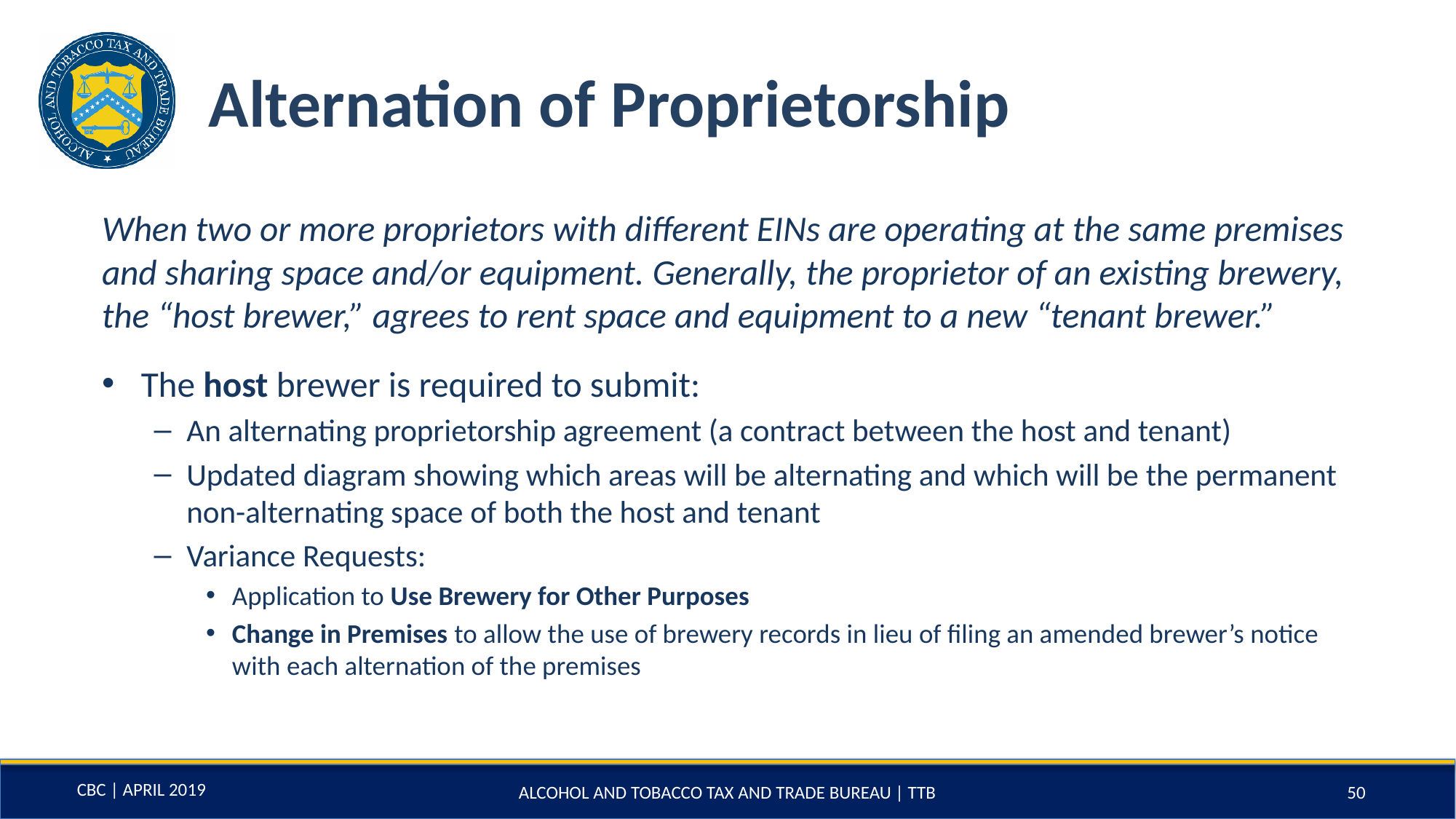

# Alternation of Proprietorship
When two or more proprietors with different EINs are operating at the same premises and sharing space and/or equipment. Generally, the proprietor of an existing brewery, the “host brewer,” agrees to rent space and equipment to a new “tenant brewer.”

The host brewer is required to submit:
An alternating proprietorship agreement (a contract between the host and tenant)
Updated diagram showing which areas will be alternating and which will be the permanent non-alternating space of both the host and tenant
Variance Requests:
Application to Use Brewery for Other Purposes
Change in Premises to allow the use of brewery records in lieu of filing an amended brewer’s notice with each alternation of the premises
ALCOHOL AND TOBACCO TAX AND TRADE BUREAU | TTB
50